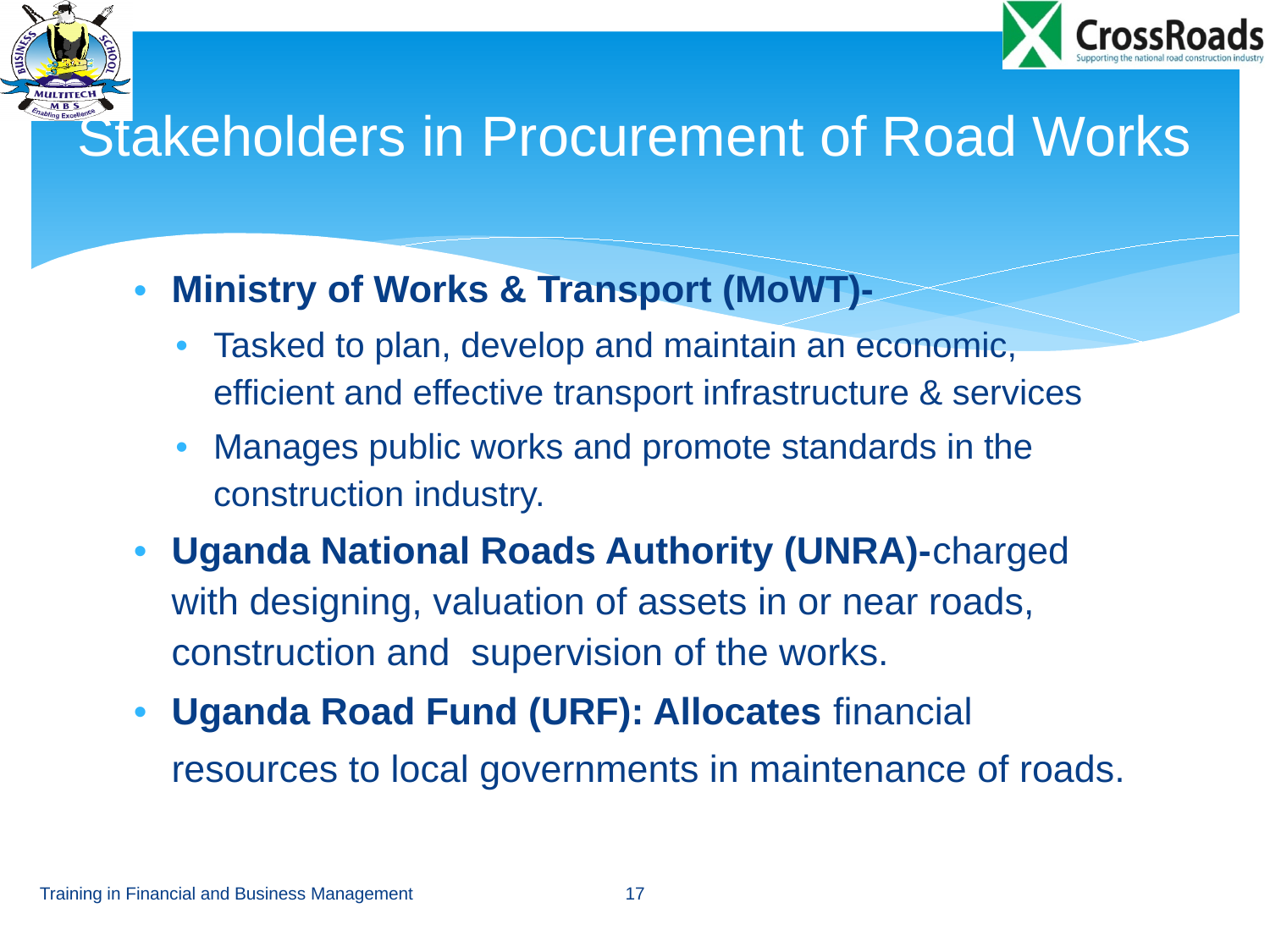

# Stakeholders in Procurement of Road Works
Ministry of Works & Transport (MoWT)-
Tasked to plan, develop and maintain an economic, efficient and effective transport infrastructure & services
Manages public works and promote standards in the construction industry.
Uganda National Roads Authority (UNRA)-charged with designing, valuation of assets in or near roads, construction and  supervision of the works.
Uganda Road Fund (URF): Allocates financial resources to local governments in maintenance of roads.

Training in Financial and Business Management
17